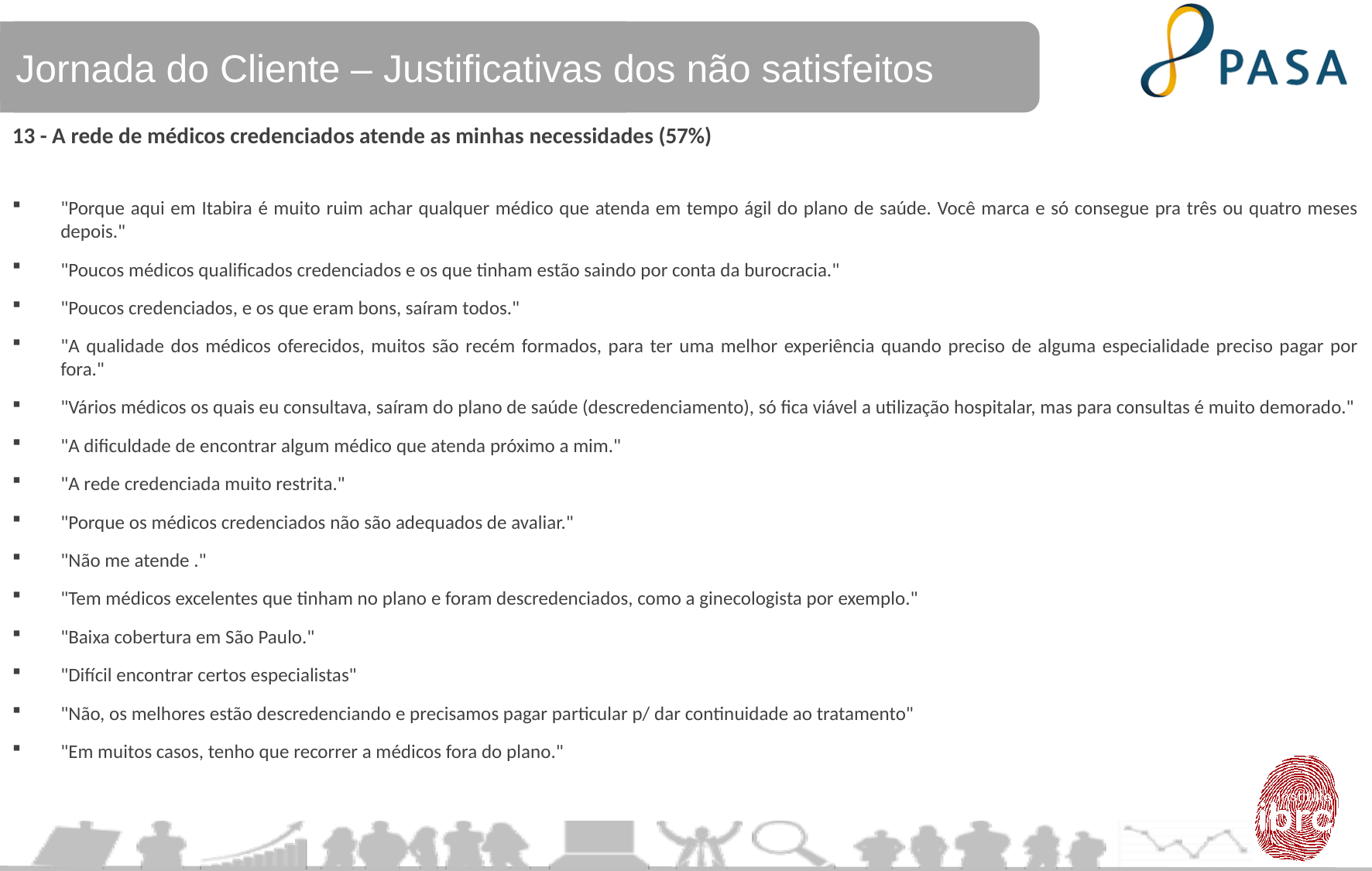

Jornada do Cliente – Justificativas dos não satisfeitos
13 - A rede de médicos credenciados atende as minhas necessidades (57%)
"Porque aqui em Itabira é muito ruim achar qualquer médico que atenda em tempo ágil do plano de saúde. Você marca e só consegue pra três ou quatro meses depois."
"Poucos médicos qualificados credenciados e os que tinham estão saindo por conta da burocracia."
"Poucos credenciados, e os que eram bons, saíram todos."
"A qualidade dos médicos oferecidos, muitos são recém formados, para ter uma melhor experiência quando preciso de alguma especialidade preciso pagar por fora."
"Vários médicos os quais eu consultava, saíram do plano de saúde (descredenciamento), só fica viável a utilização hospitalar, mas para consultas é muito demorado."
"A dificuldade de encontrar algum médico que atenda próximo a mim."
"A rede credenciada muito restrita."
"Porque os médicos credenciados não são adequados de avaliar."
"Não me atende ."
"Tem médicos excelentes que tinham no plano e foram descredenciados, como a ginecologista por exemplo."
"Baixa cobertura em São Paulo."
"Difícil encontrar certos especialistas"
"Não, os melhores estão descredenciando e precisamos pagar particular p/ dar continuidade ao tratamento"
"Em muitos casos, tenho que recorrer a médicos fora do plano."